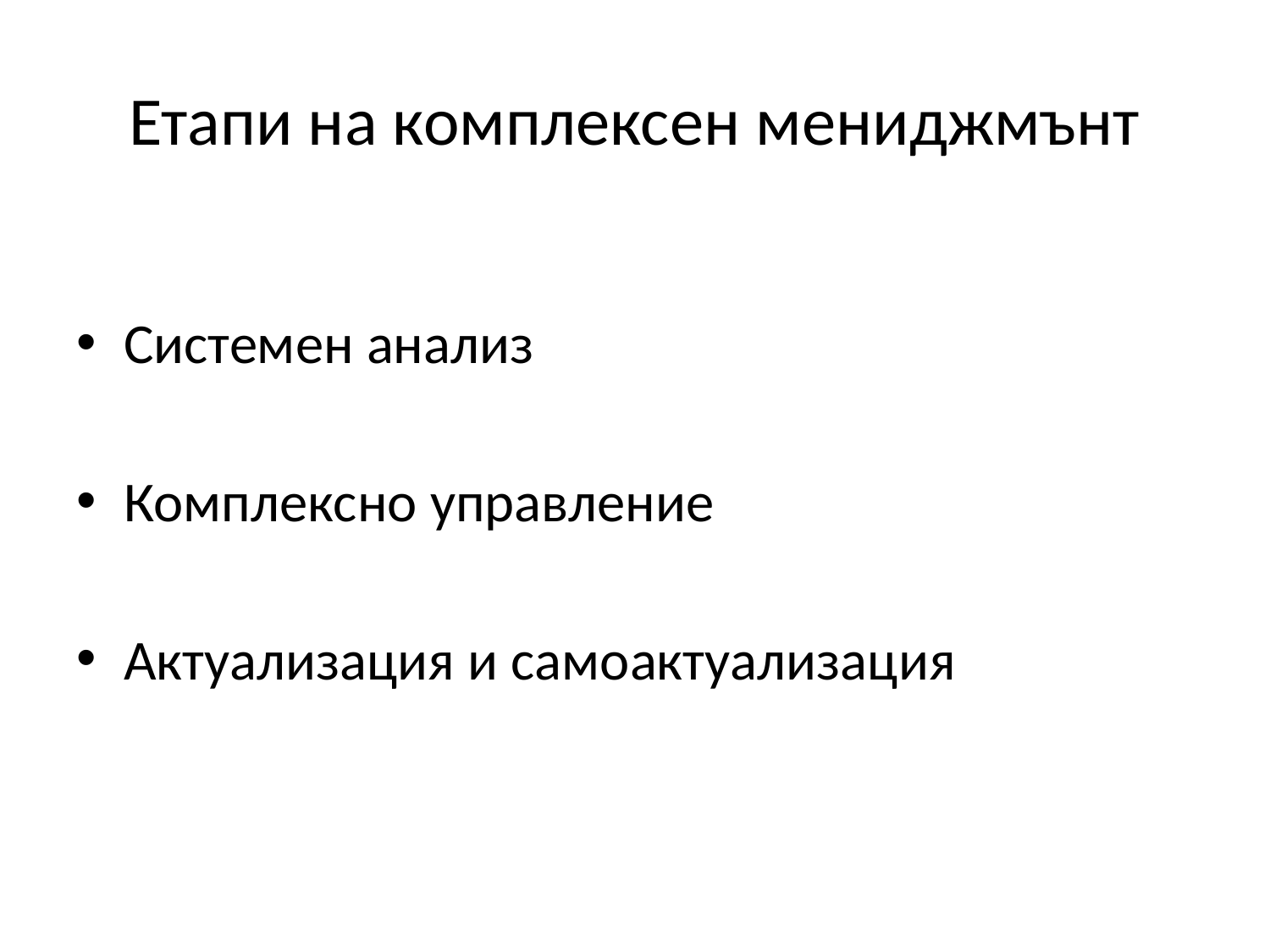

# Етапи на комплексен мениджмънт

Системен анализ

Комплексно управление

Актуализация и самоактуализация